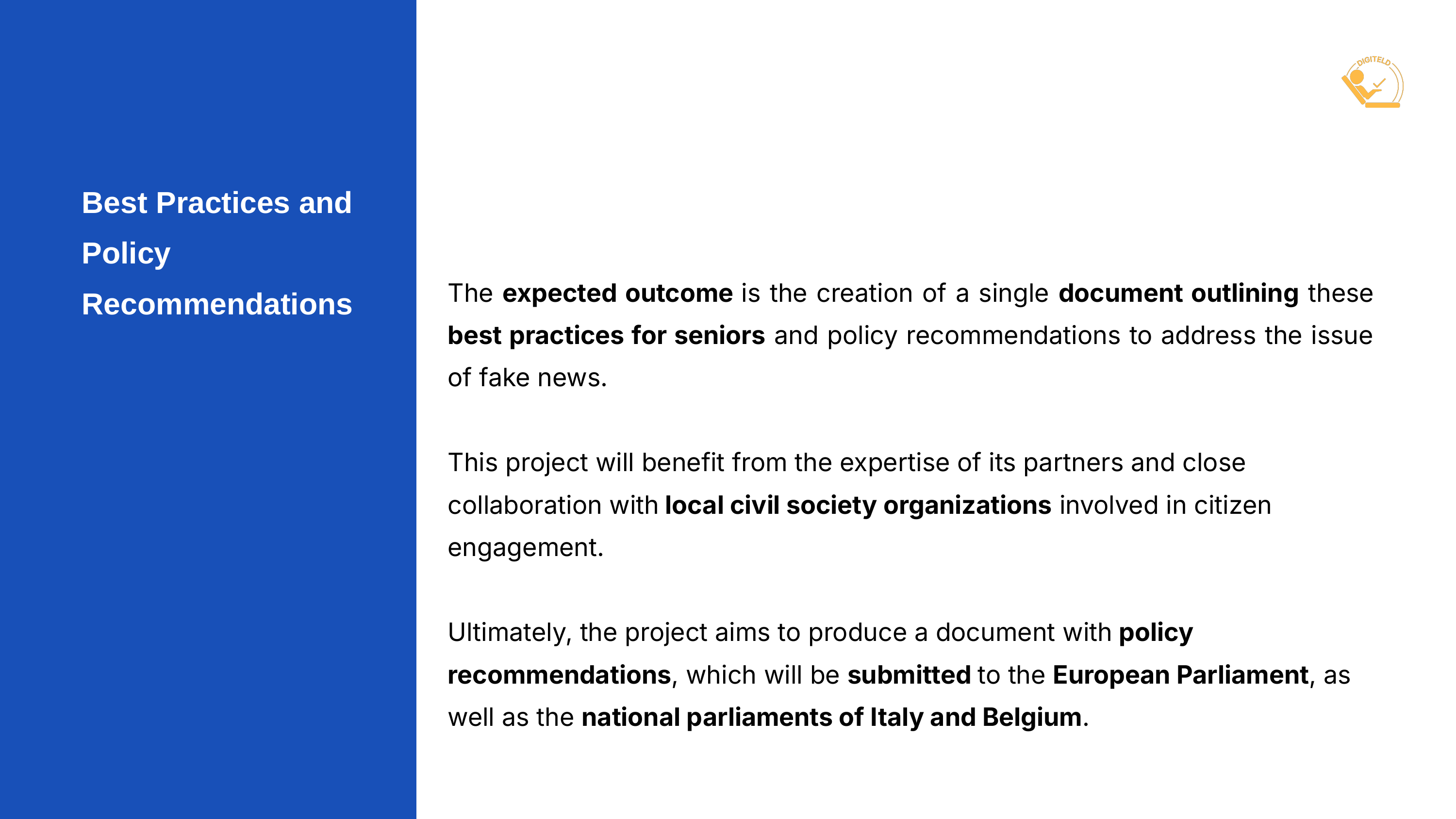

Best Practices and Policy Recommendations
The expected outcome is the creation of a single document outlining these best practices for seniors and policy recommendations to address the issue of fake news.

This project will benefit from the expertise of its partners and close collaboration with local civil society organizations involved in citizen engagement.

Ultimately, the project aims to produce a document with policy recommendations, which will be submitted to the European Parliament, as well as the national parliaments of Italy and Belgium.